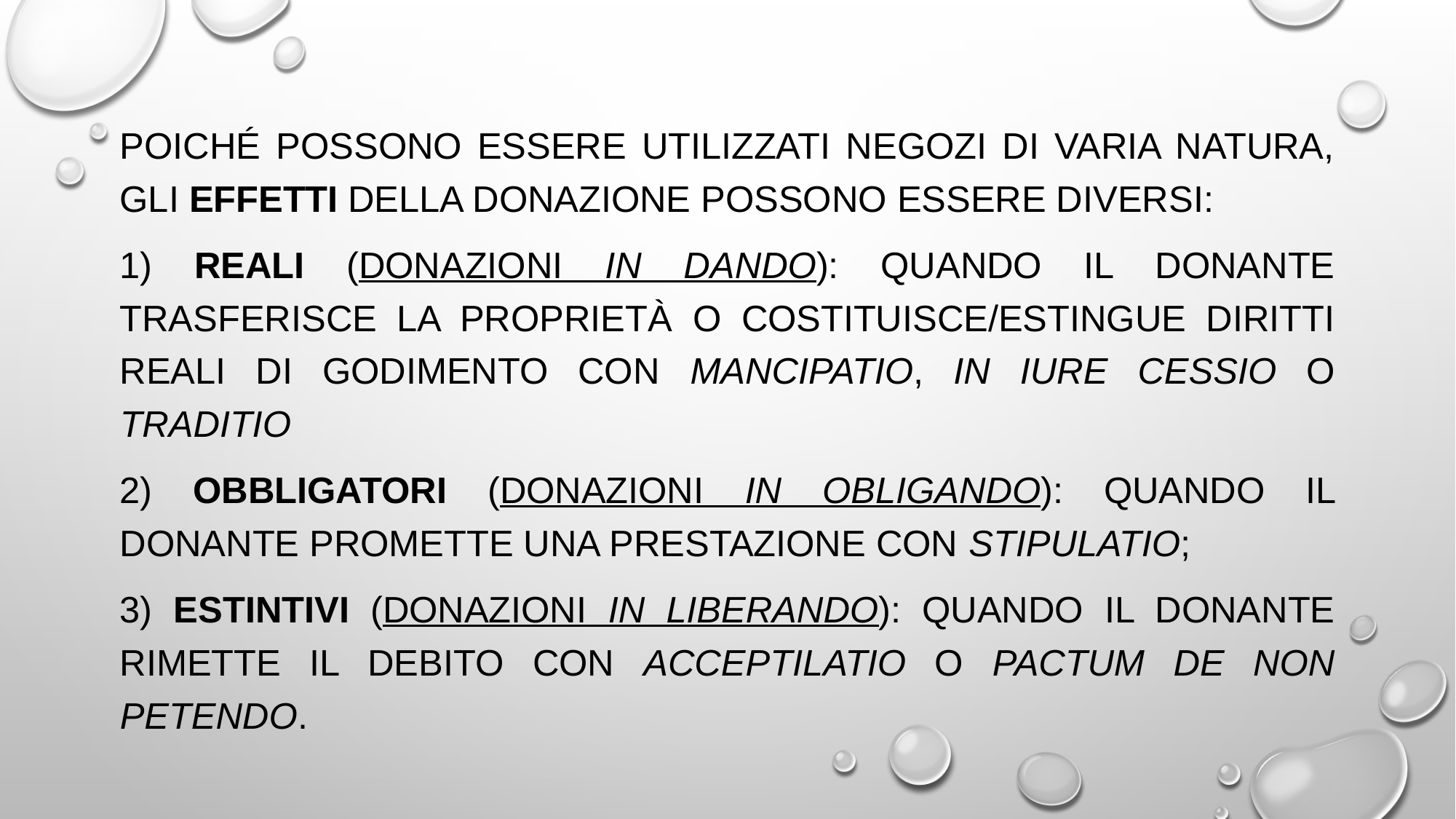

#
Poiché possono essere utilizzati negozi di varia natura, gli effetti della donazione possono essere diversi:
1) REALI (donazioni in dando): quando il donante trasferisce la proprietà o costituisce/estingue diritti reali di godimento CON mancipatio, in iure cessio o traditio
2) OBBLIGATORI (donazioni in obligando): quando il donante promette una prestazione con stipulatio;
3) ESTINTIVI (donazioni in liberando): quando il donante rimette il debito con acceptilatio o pactum de non petendo.